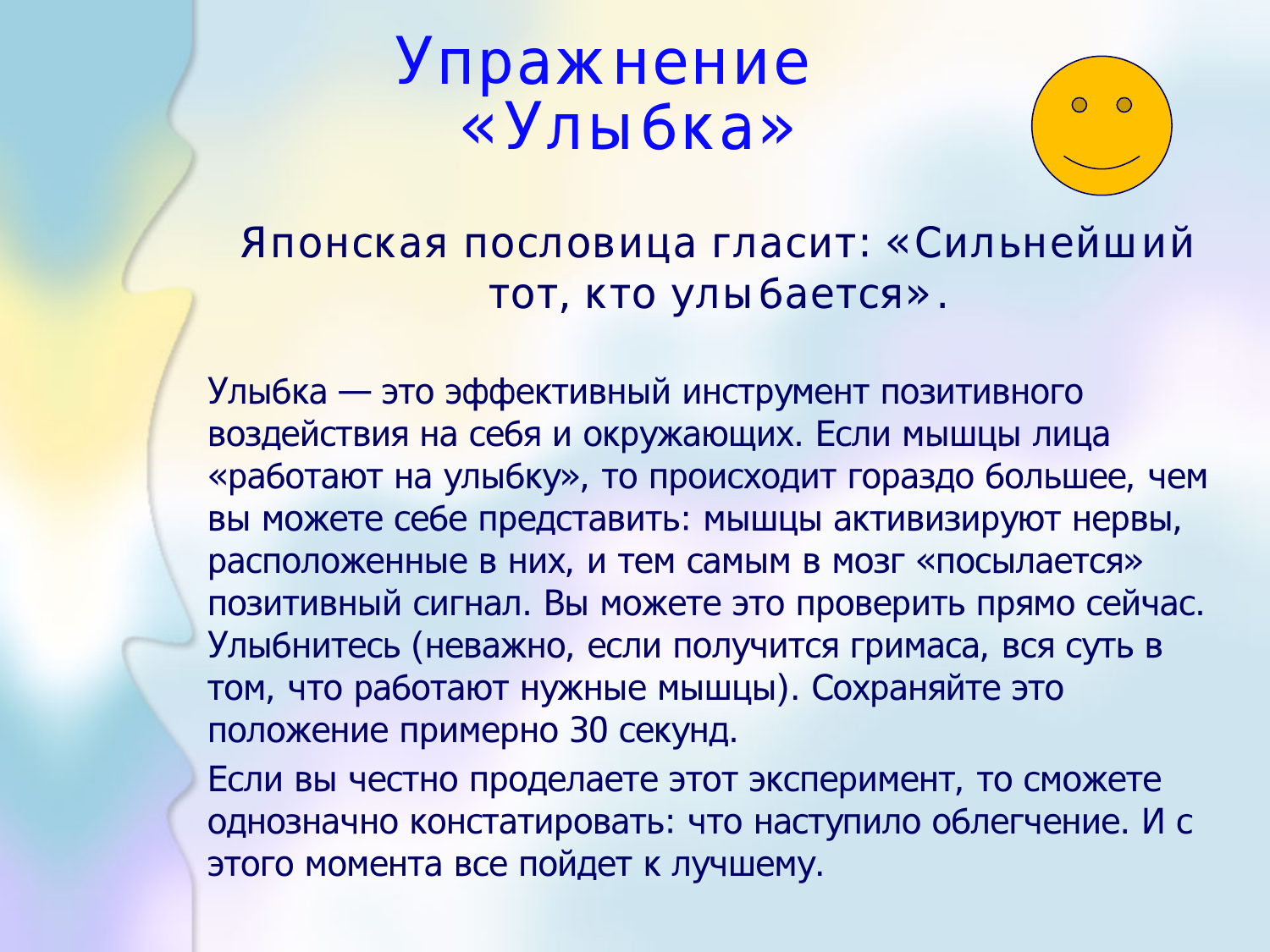

# Упражнение «Улыбка»

Японская пословица гласит: «Сильнейший тот, кто улыбается».

Улыбка — это эффективный инструмент позитивного воздействия на себя и окружающих. Если мышцы лица «работают на улыбку», то происходит гораздо большее, чем вы можете себе представить: мышцы активизируют нервы, расположенные в них, и тем самым в мозг «посылается» позитивный сигнал. Вы можете это проверить прямо сейчас. Улыбнитесь (неважно, если получится гримаса, вся суть в том, что работают нужные мышцы). Сохраняйте это положение примерно 30 секунд.
Если вы честно проделаете этот эксперимент, то сможете однозначно констатировать: что наступило облегчение. И с этого момента все пойдет к лучшему.